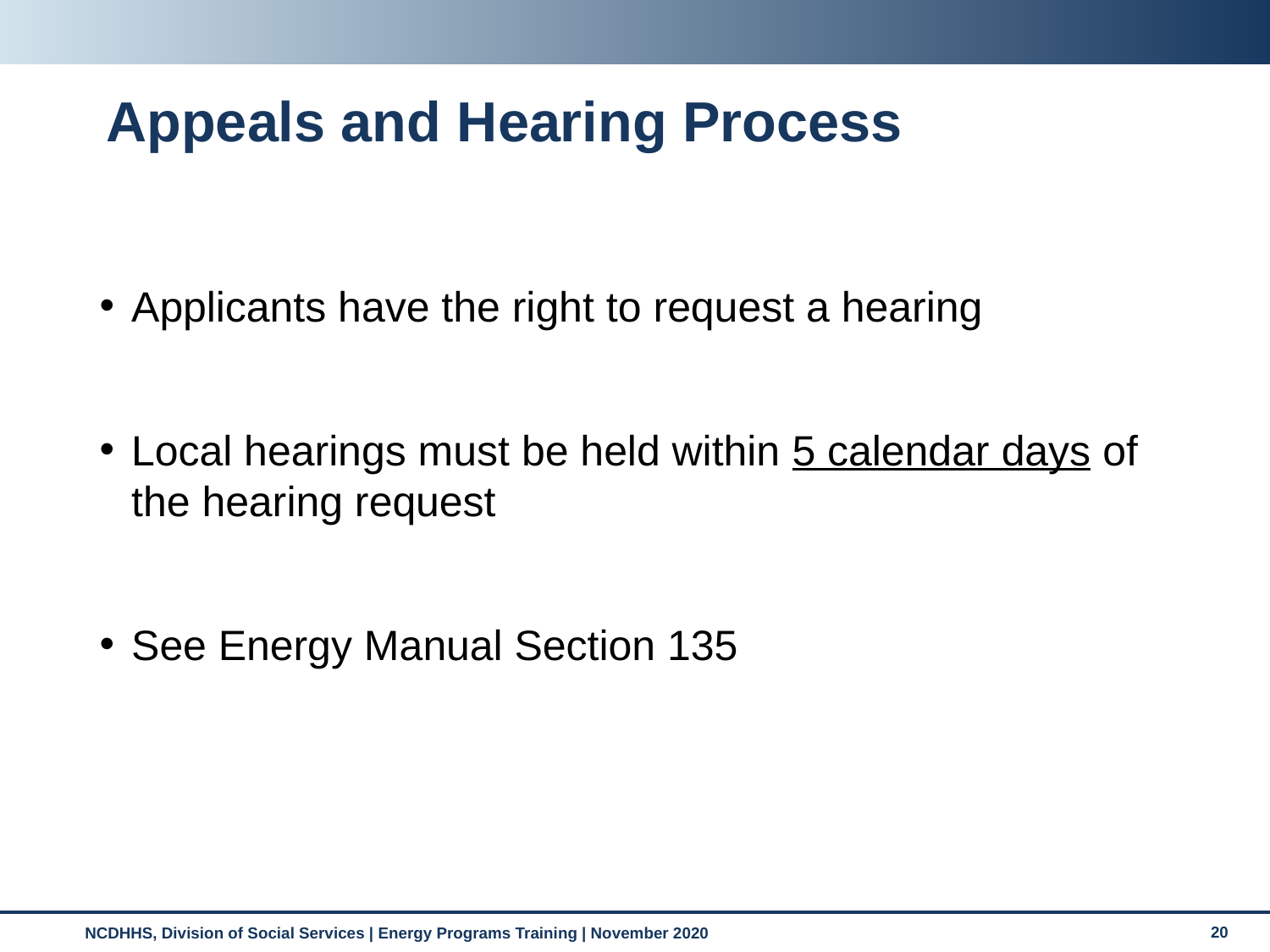

# Appeals and Hearing Process
Applicants have the right to request a hearing

Local hearings must be held within 5 calendar days of the hearing request

See Energy Manual Section 135